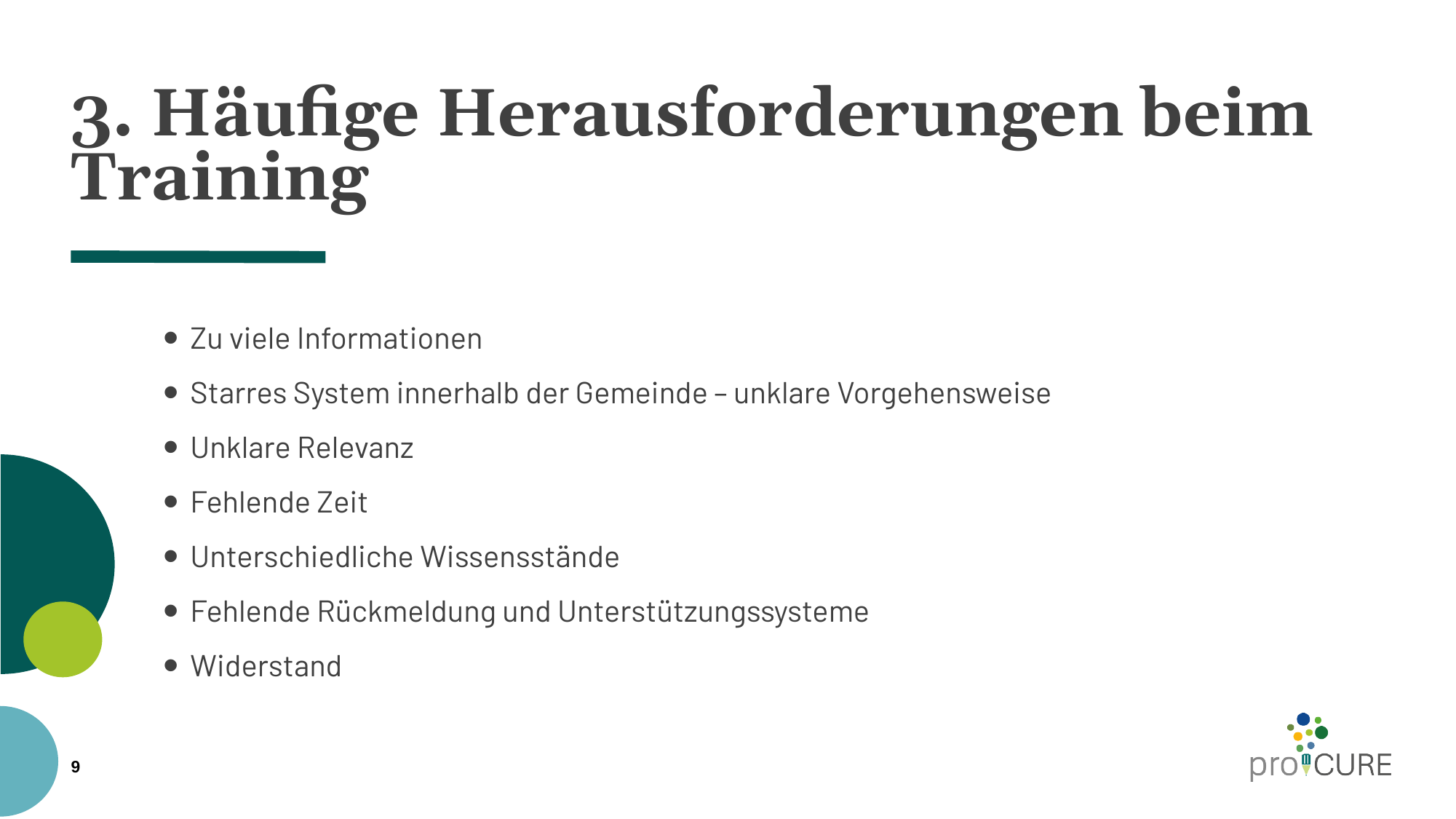

# 3. Häufige Herausforderungen beim Training
Zu viele Informationen
Starres System innerhalb der Gemeinde – unklare Vorgehensweise
Unklare Relevanz
Fehlende Zeit
Unterschiedliche Wissensstände
Fehlende Rückmeldung und Unterstützungssysteme
Widerstand

9